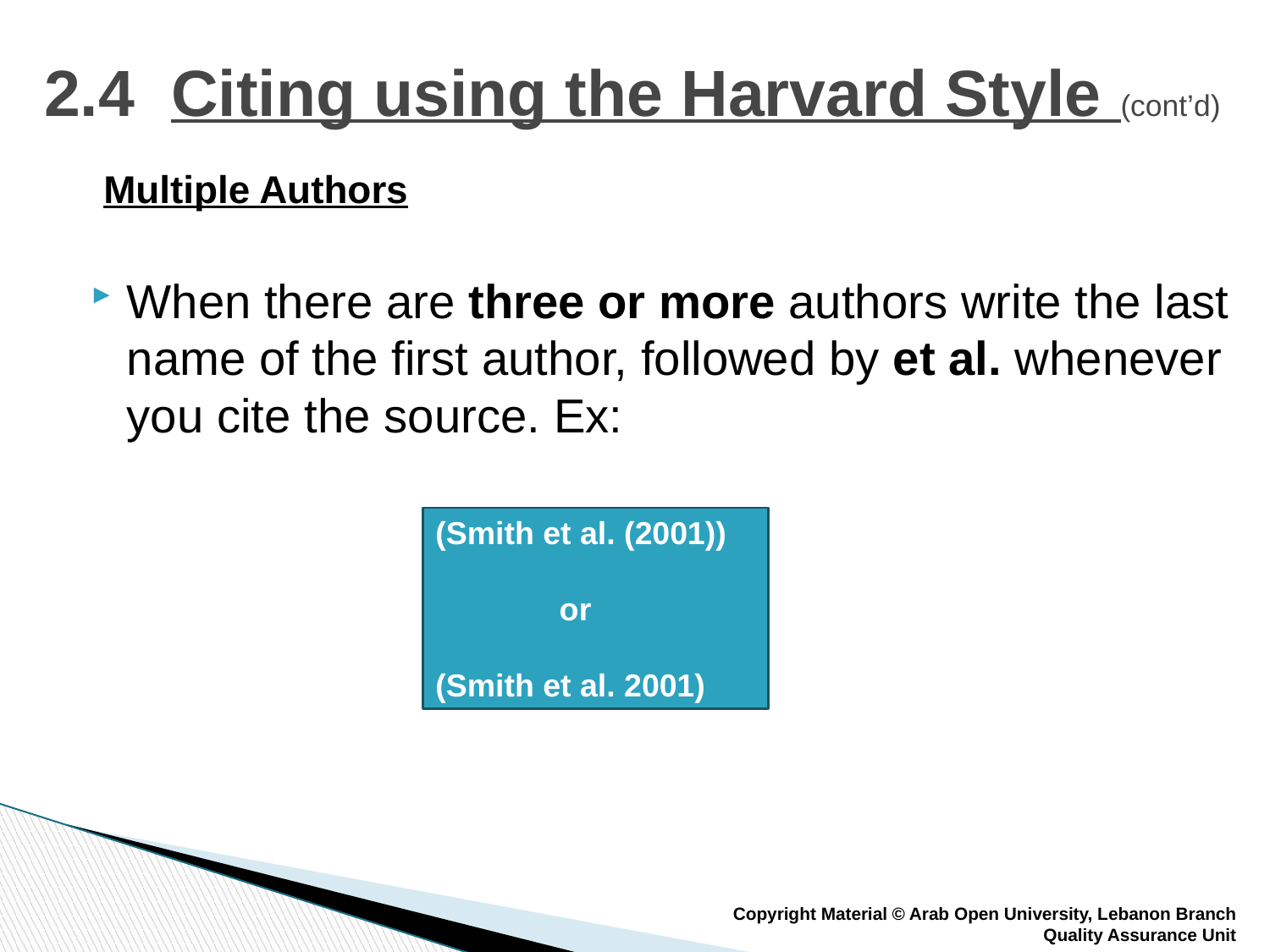

# 2.4  Citing using the Harvard Style (cont’d)
Multiple Authors
When there are three or more authors write the last name of the first author, followed by et al. whenever you cite the source. Ex:
(Smith et al. (2001))
              or
(Smith et al. 2001)
Copyright Material © Arab Open University, Lebanon Branch
Quality Assurance Unit